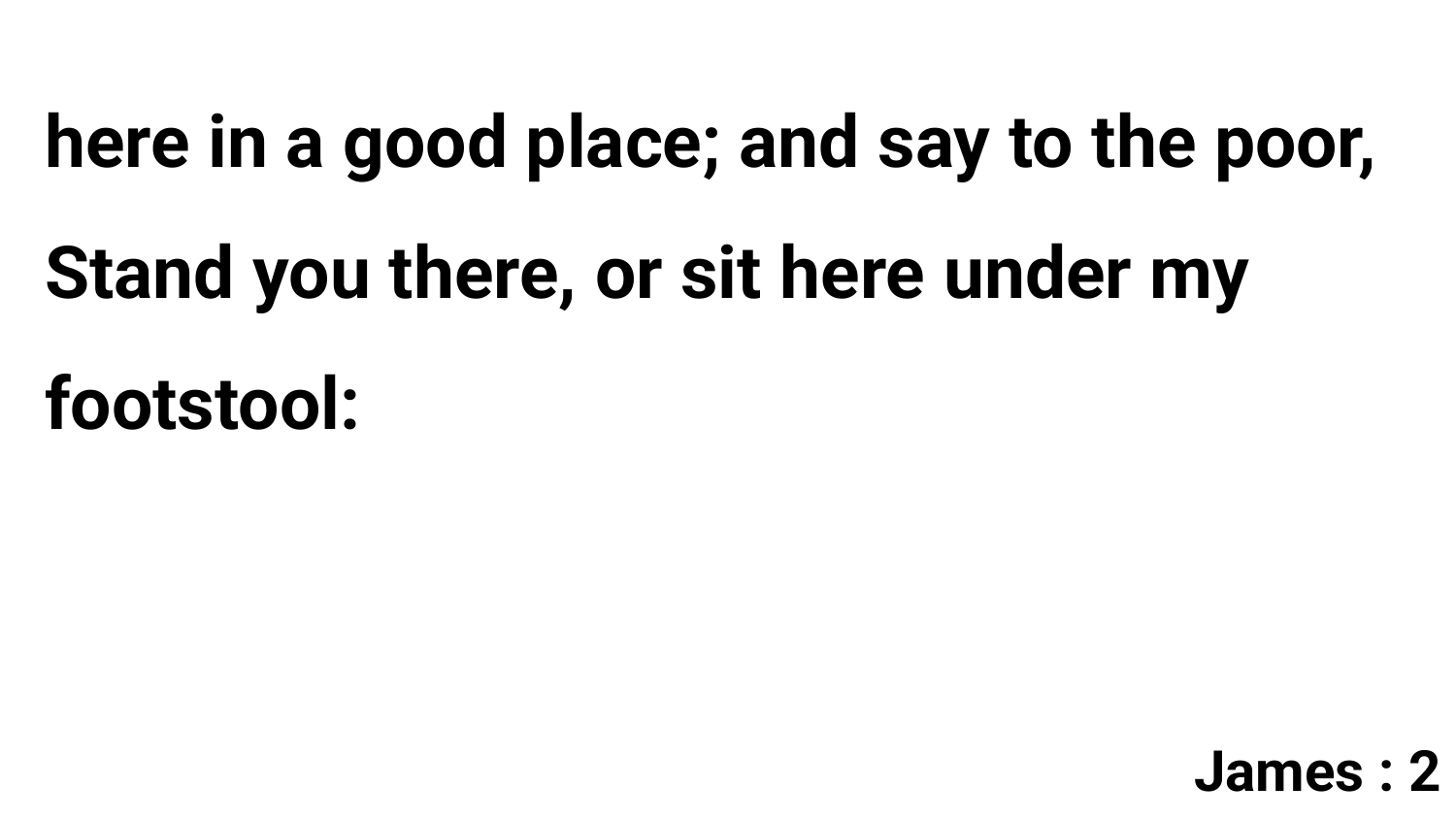

here in a good place; and say to the poor, Stand you there, or sit here under my footstool:
James : 2